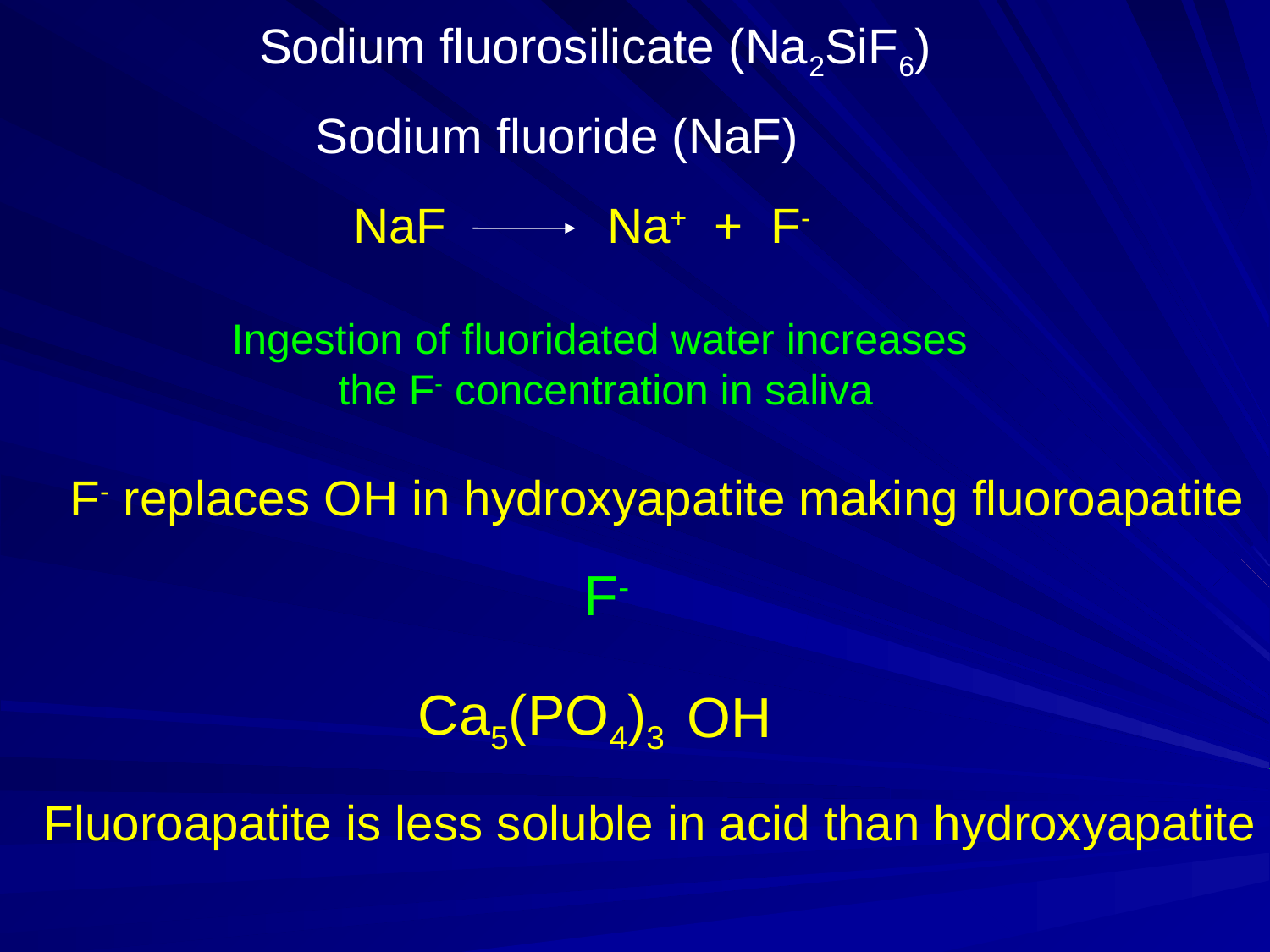

Sodium fluorosilicate (Na2SiF6)
Sodium fluoride (NaF)
NaF		Na+  +  F-

Ingestion of fluoridated water increases
the F- concentration in saliva
F- replaces OH in hydroxyapatite making fluoroapatite
F-
Ca5(PO4)3
OH
Fluoroapatite is less soluble in acid than hydroxyapatite